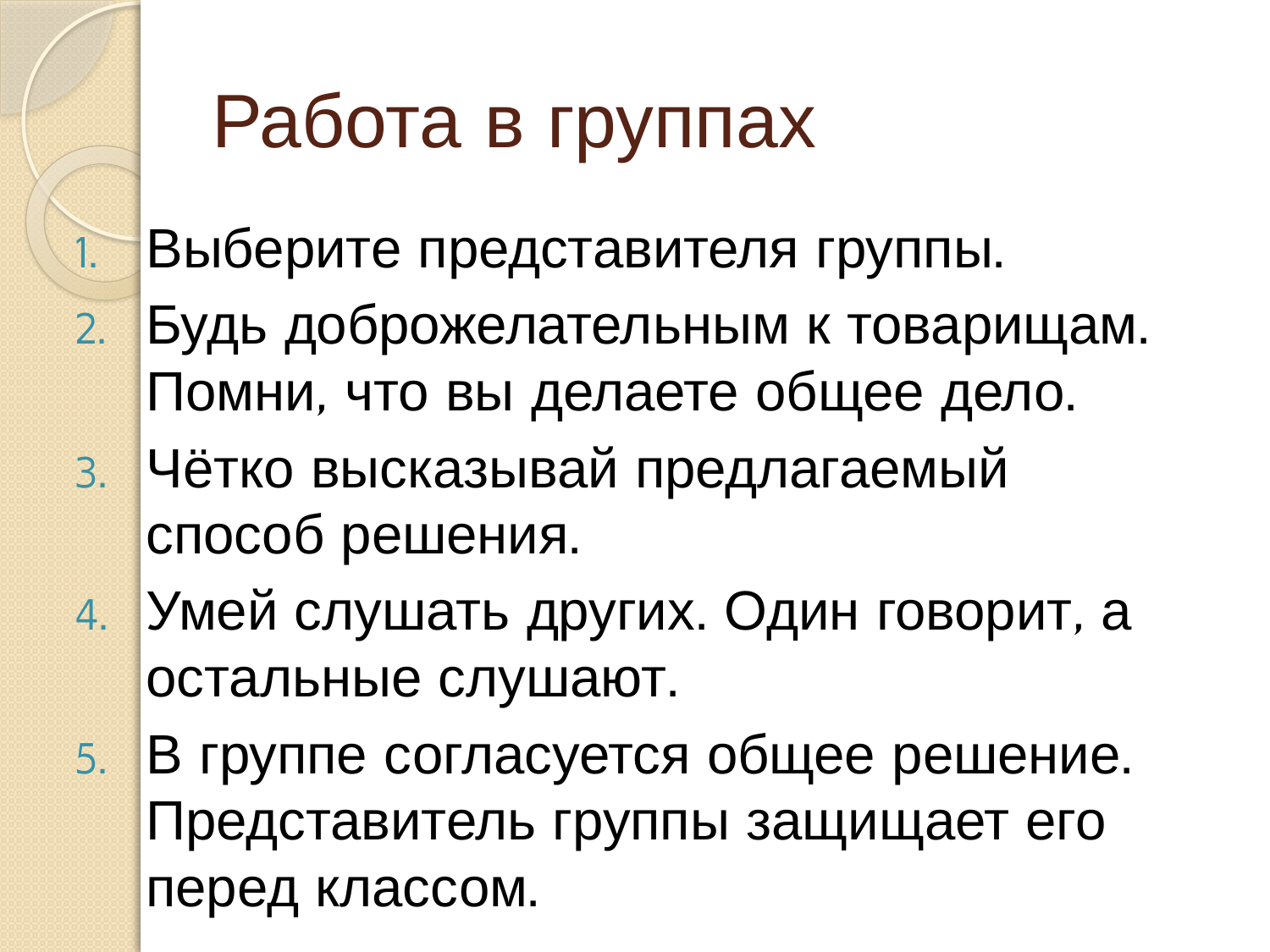

# Работа в группах
Выберите представителя группы.
Будь доброжелательным к товарищам. Помни, что вы делаете общее дело.
Чётко высказывай предлагаемый способ решения.
Умей слушать других. Один говорит, а остальные слушают.
В группе согласуется общее решение. Представитель группы защищает его перед классом.